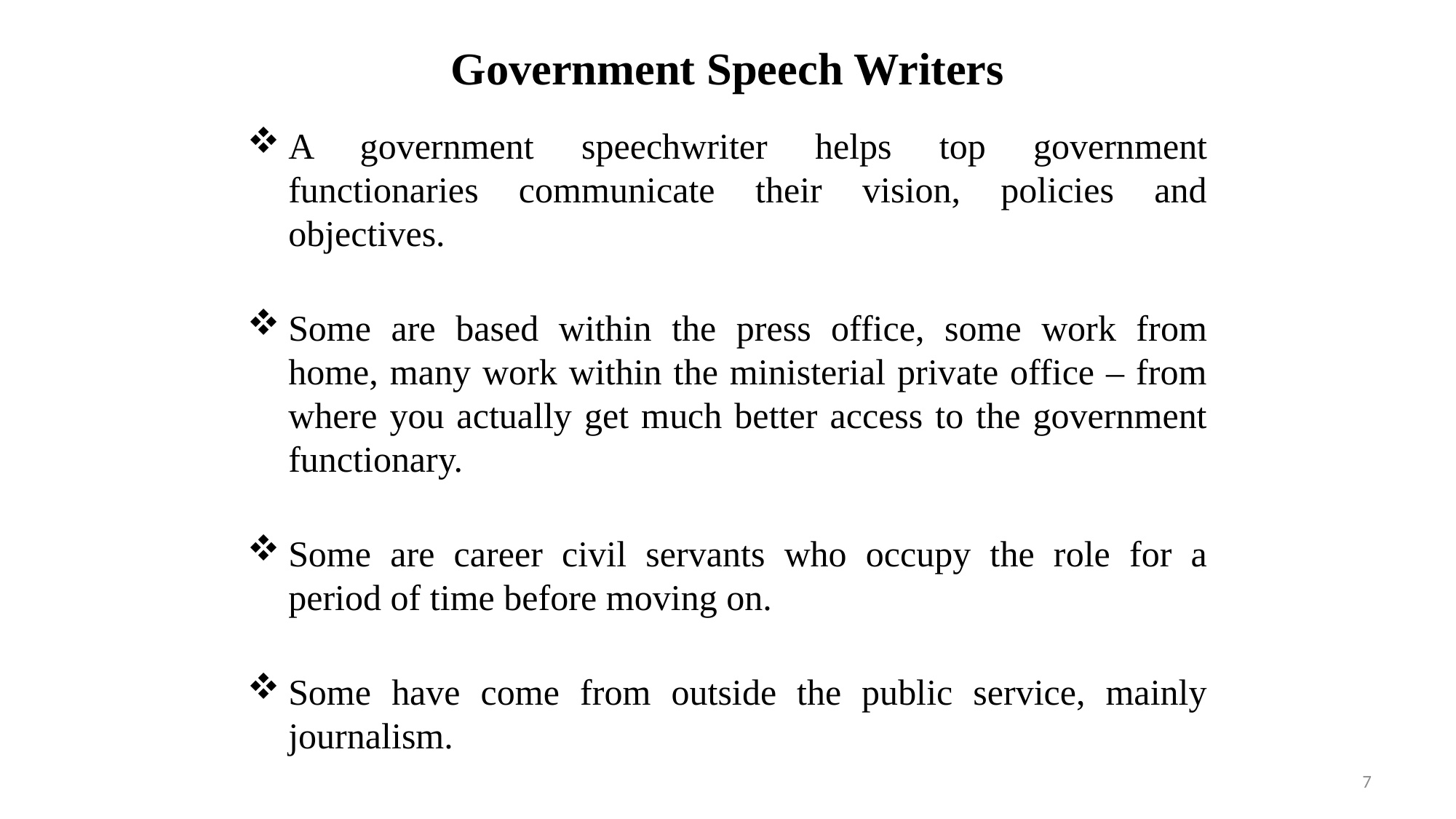

# Government Speech Writers
A government speechwriter helps top government functionaries communicate their vision, policies and objectives.

Some are based within the press office, some work from home, many work within the ministerial private office – from where you actually get much better access to the government functionary.

Some are career civil servants who occupy the role for a period of time before moving on.

Some have come from outside the public service, mainly journalism.
7